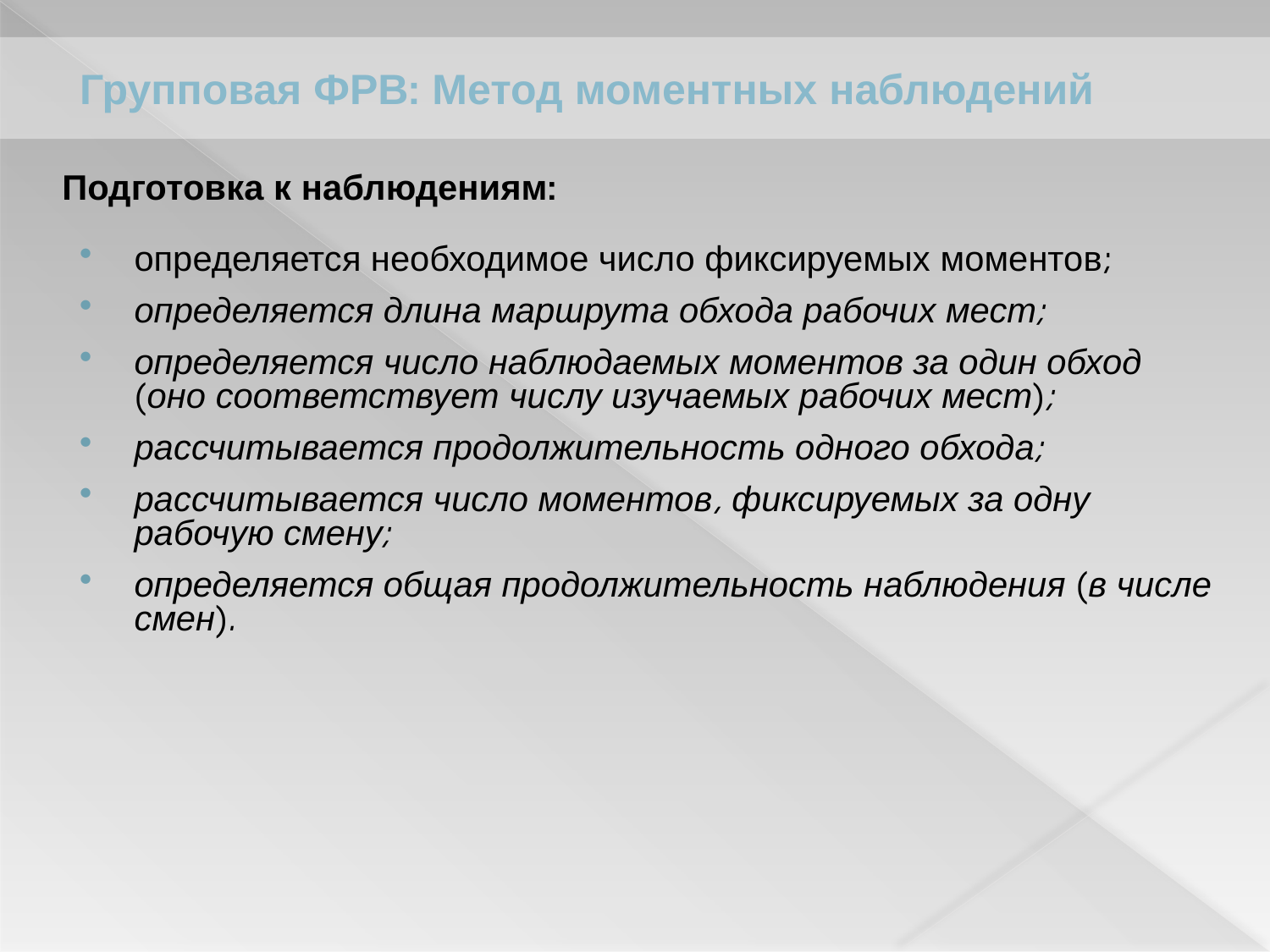

# Групповая ФРВ: Метод моментных наблюдений
Подготовка к наблюдениям:
определяется необходимое число фиксируемых моментов;
определяется длина маршрута обхода рабочих мест;
определяется число наблюдаемых моментов за один обход  (оно соответствует числу изучаемых рабочих мест);
рассчитывается продолжительность одного обхода;
рассчитывается число моментов, фиксируемых за одну рабочую смену;
определяется общая продолжительность наблюдения (в числе смен).